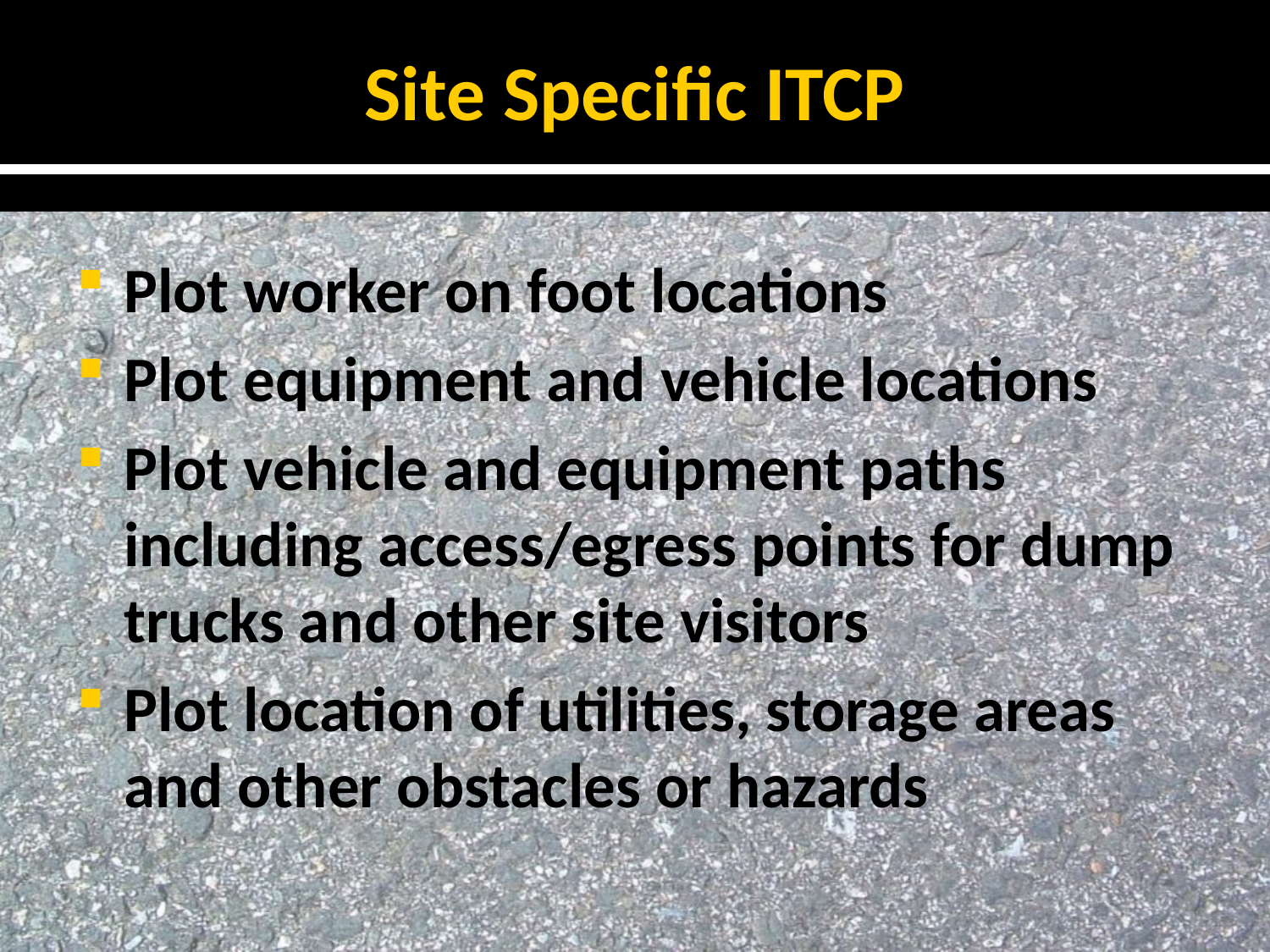

# Site Specific ITCP
Plot worker on foot locations
Plot equipment and vehicle locations
Plot vehicle and equipment paths including access/egress points for dump trucks and other site visitors
Plot location of utilities, storage areas and other obstacles or hazards